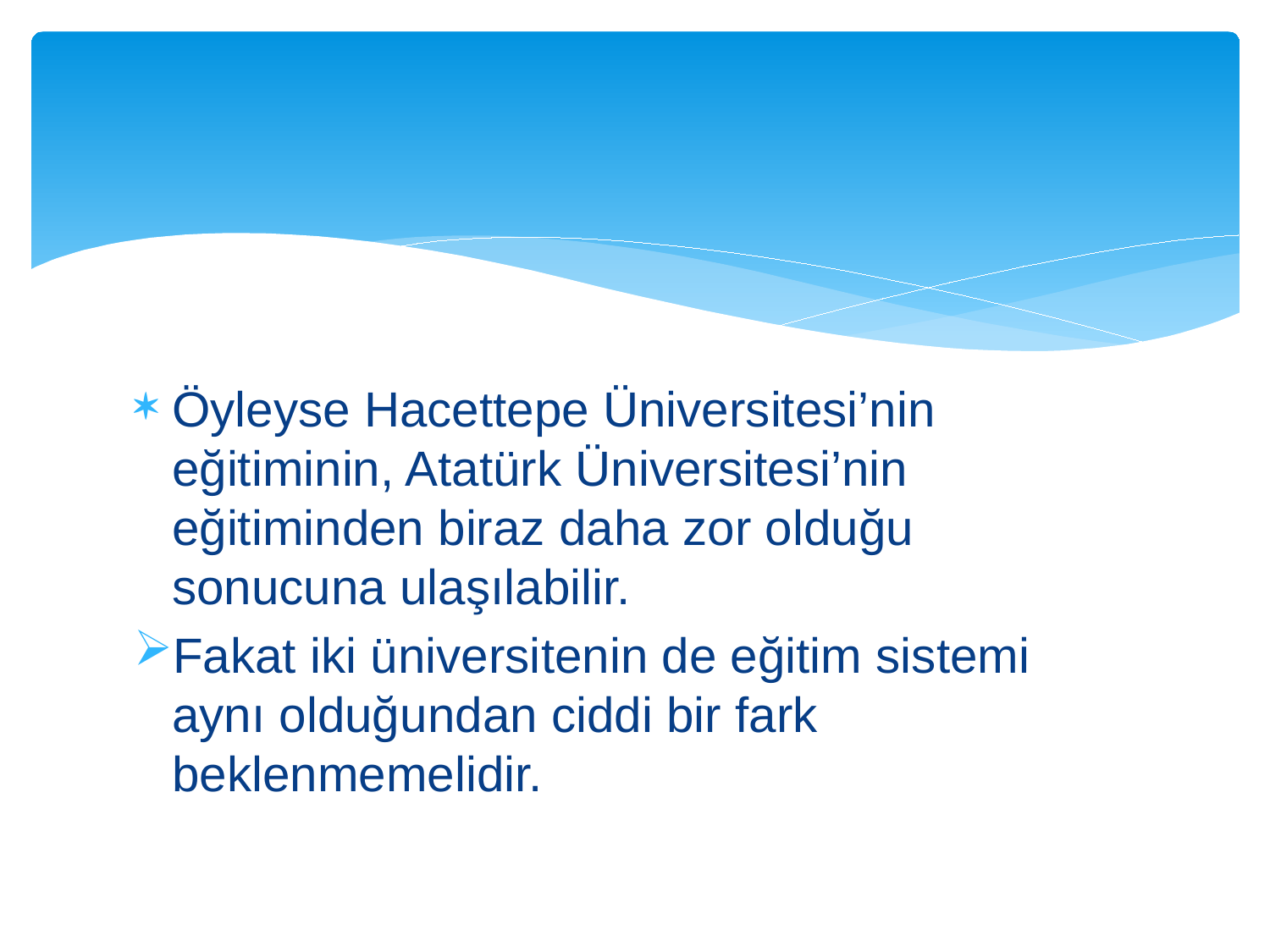

#
Öyleyse Hacettepe Üniversitesi’nin eğitiminin, Atatürk Üniversitesi’nin eğitiminden biraz daha zor olduğu sonucuna ulaşılabilir.
Fakat iki üniversitenin de eğitim sistemi aynı olduğundan ciddi bir fark beklenmemelidir.